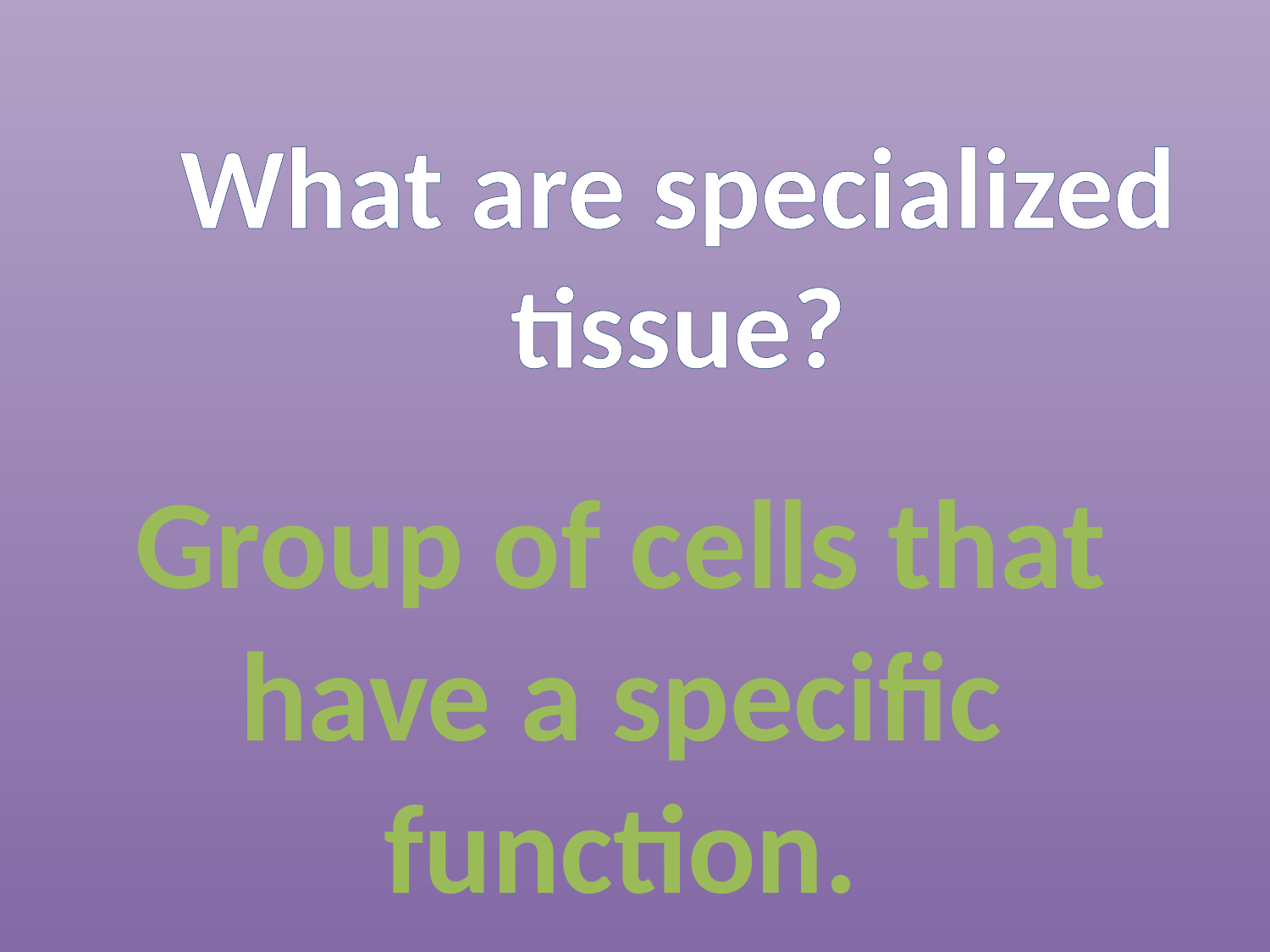

What are specialized tissue?
Group of cells that have a specific function.